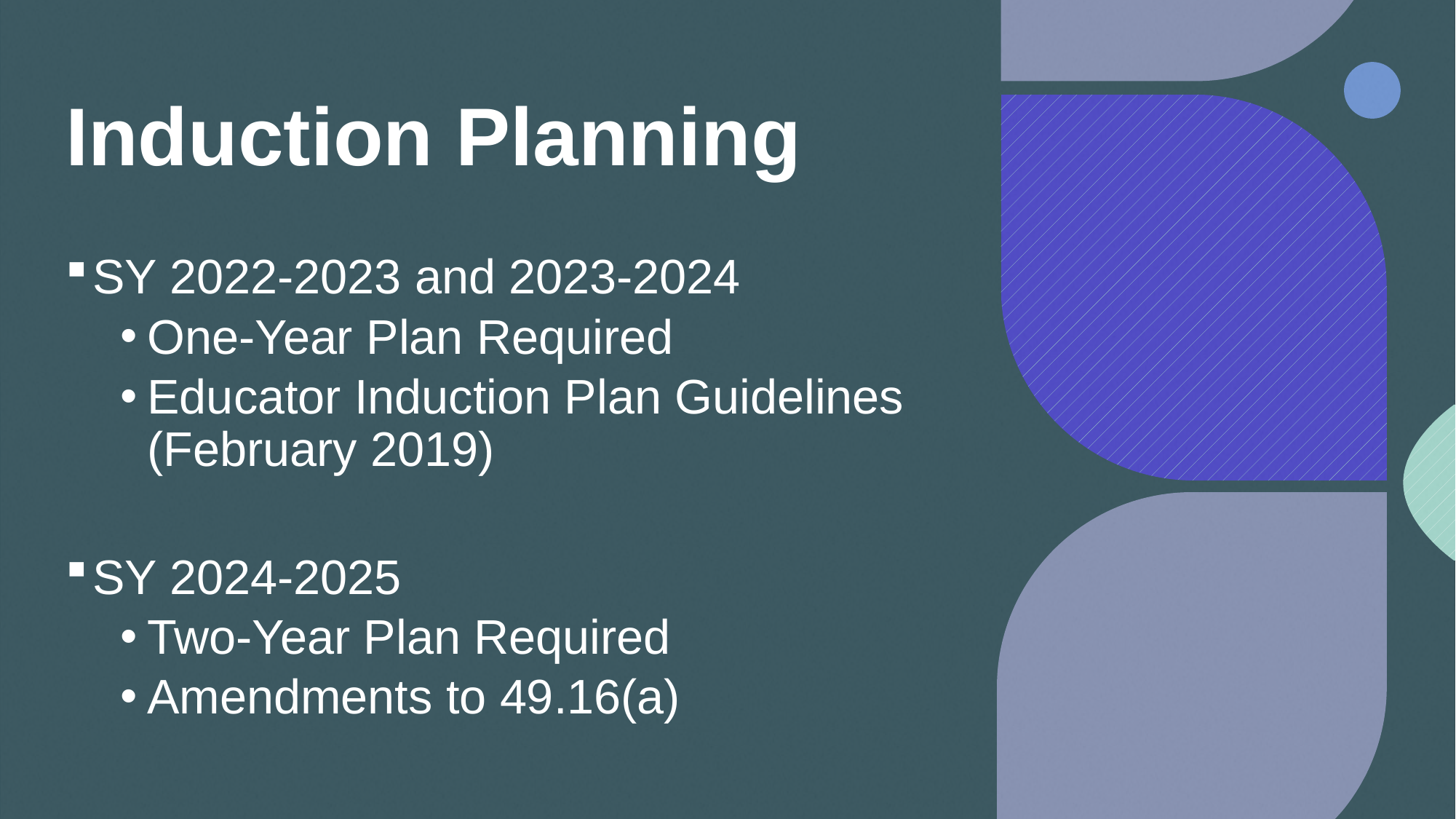

# Induction Planning
SY 2022-2023 and 2023-2024
One-Year Plan Required
Educator Induction Plan Guidelines (February 2019)

SY 2024-2025
Two-Year Plan Required
Amendments to 49.16(a)